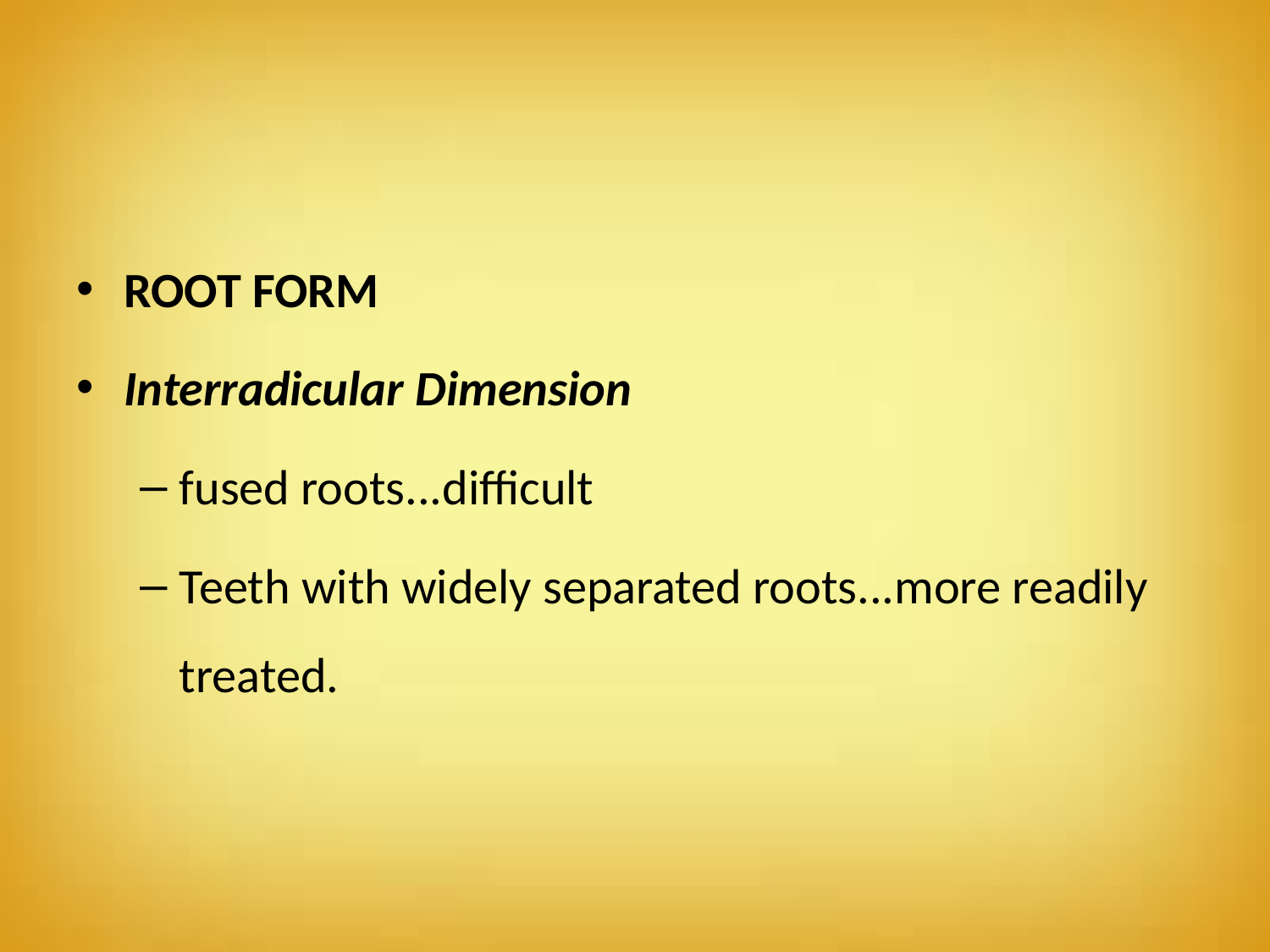

#
ROOT FORM
Interradicular Dimension
fused roots...difficult
Teeth with widely separated roots...more readily treated.